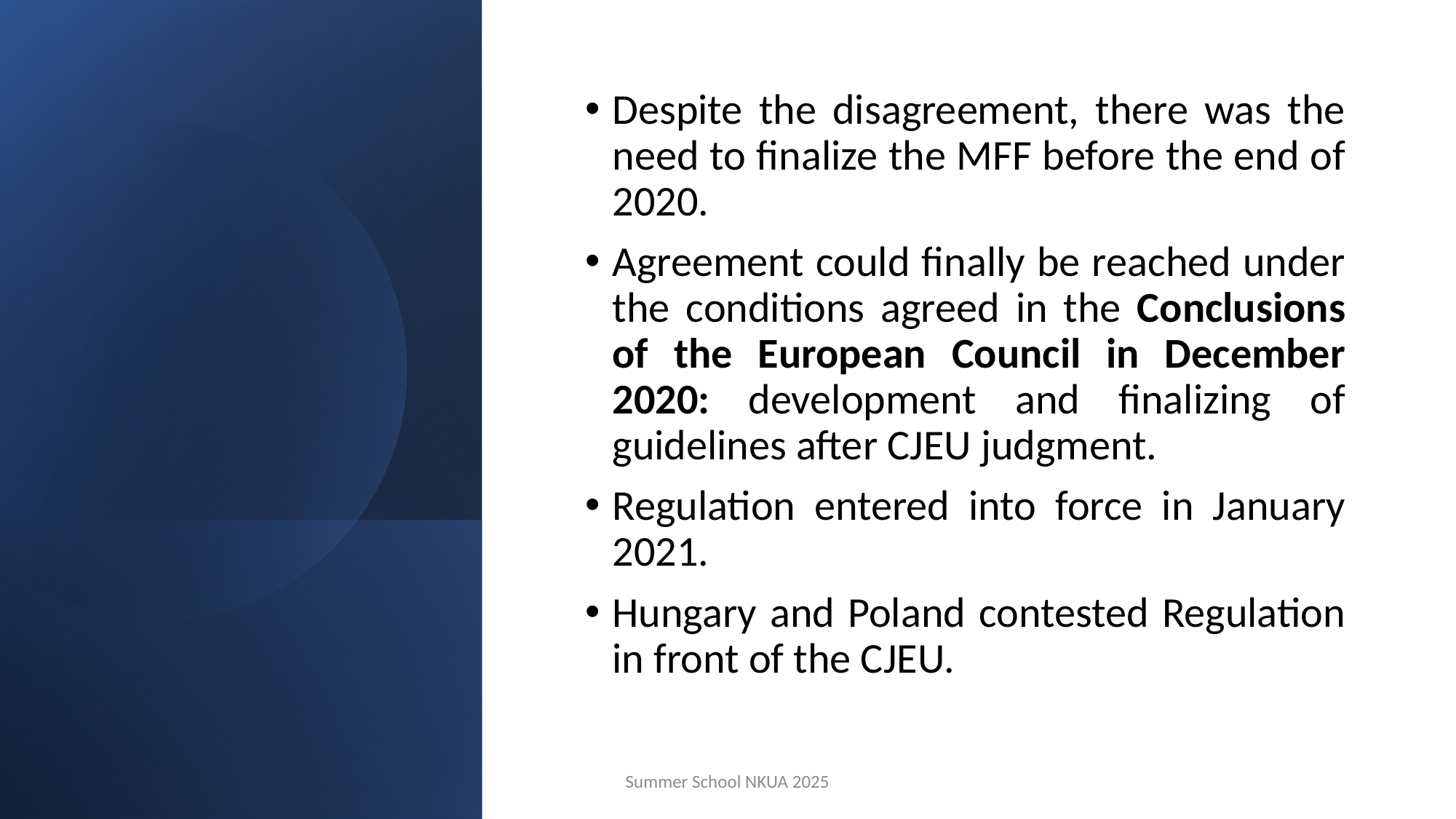

#
Despite the disagreement, there was the need to finalize the MFF before the end of 2020.
Agreement could finally be reached under the conditions agreed in the Conclusions of the European Council in December 2020: development and finalizing of guidelines after CJEU judgment.
Regulation entered into force in January 2021.
Hungary and Poland contested Regulation in front of the CJEU.

Summer School NKUA 2025